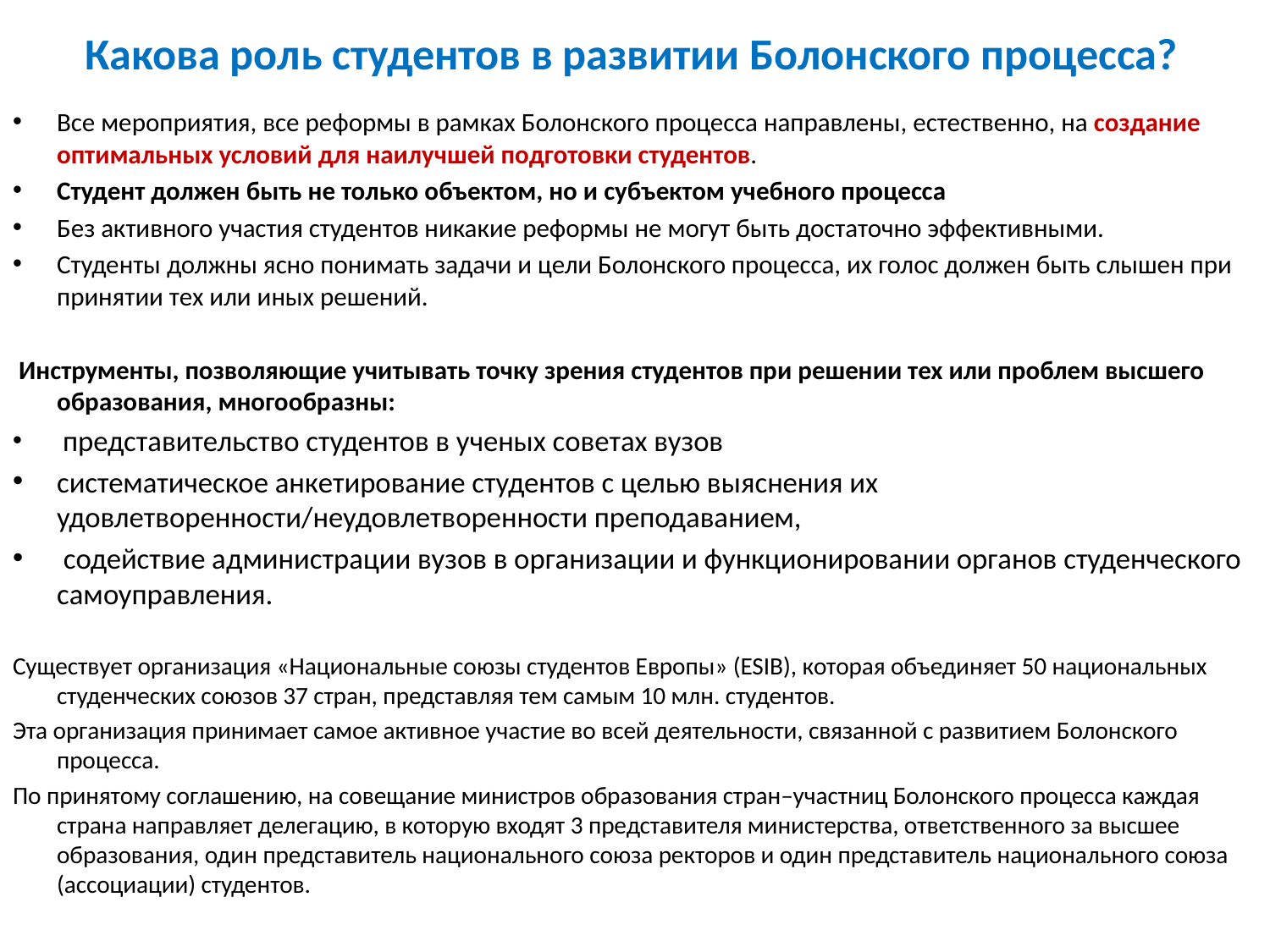

# Какова роль студентов в развитии Болонского процесса?
Все мероприятия, все реформы в рамках Болонского процесса направлены, естественно, на создание оптимальных условий для наилучшей подготовки студентов.
Студент должен быть не только объектом, но и субъектом учебного процесса
Без активного участия студентов никакие реформы не могут быть достаточно эффективными.
Студенты должны ясно понимать задачи и цели Болонского процесса, их голос должен быть слышен при принятии тех или иных решений.

 Инструменты, позволяющие учитывать точку зрения студентов при решении тех или проблем высшего образования, многообразны:
 представительство студентов в ученых советах вузов
систематическое анкетирование студентов с целью выяснения их удовлетворенности/неудовлетворенности преподаванием,
 содействие администрации вузов в организации и функционировании органов студенческого самоуправления.

Существует организация «Национальные союзы студентов Европы» (ESIB), которая объединяет 50 национальных студенческих союзов 37 стран, представляя тем самым 10 млн. студентов.
Эта организация принимает самое активное участие во всей деятельности, связанной с развитием Болонского процесса.
По принятому соглашению, на совещание министров образования стран–участниц Болонского процесса каждая страна направляет делегацию, в которую входят 3 представителя министерства, ответственного за высшее образования, один представитель национального союза ректоров и один представитель национального союза (ассоциации) студентов.